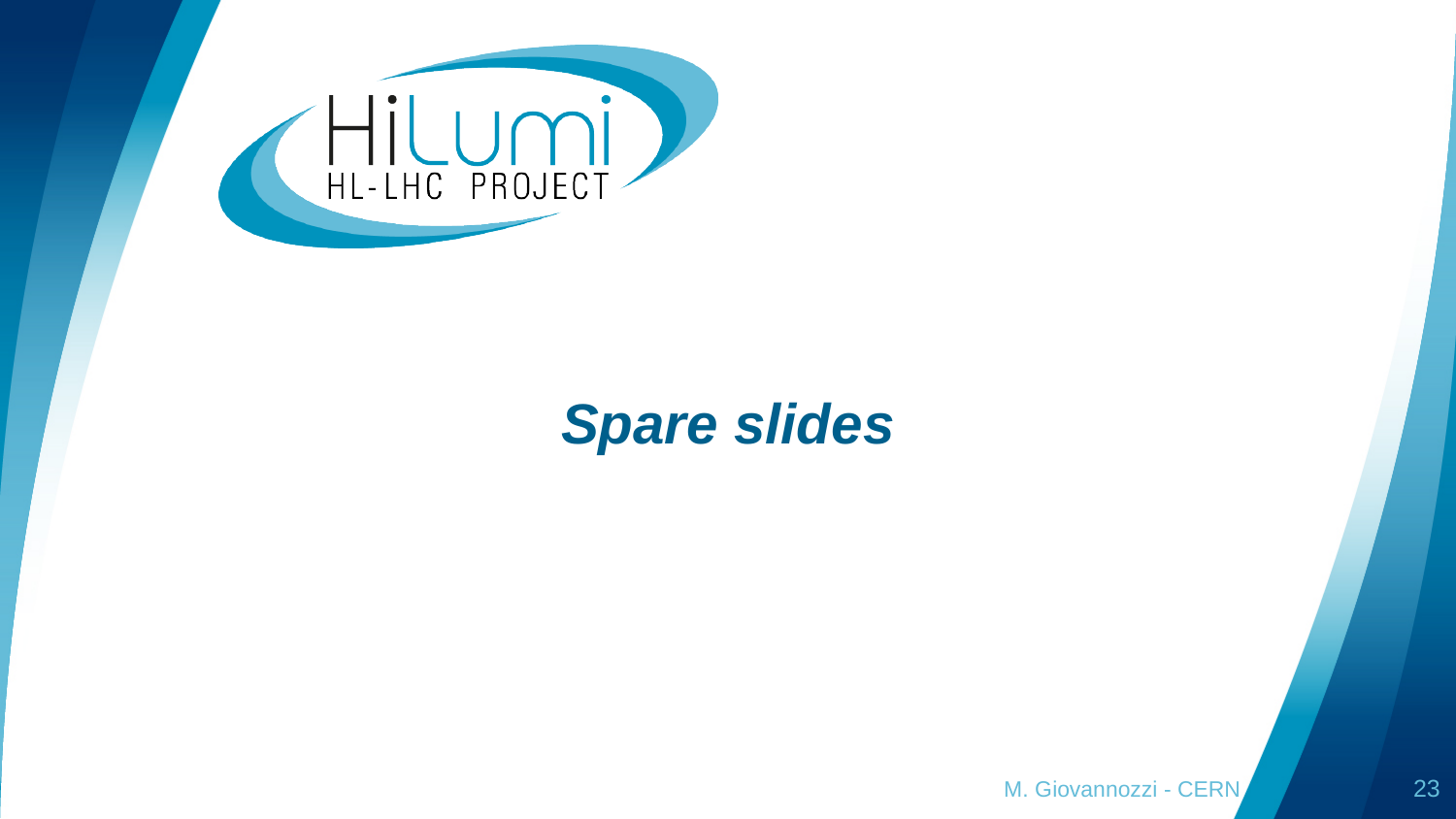

# Spare slides
M. Giovannozzi - CERN
23